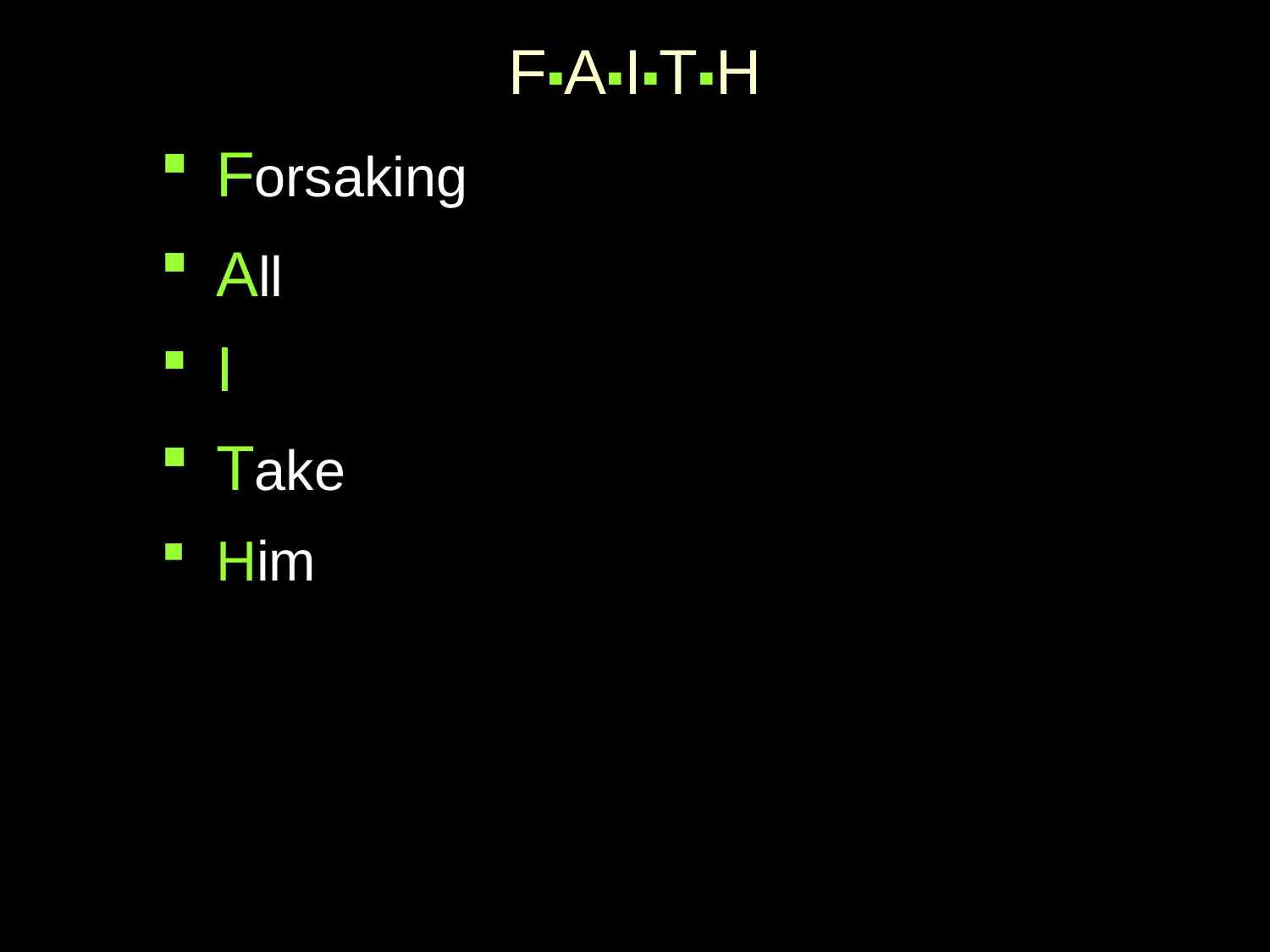

# F▪A▪I▪T▪H
Forsaking
All
I
Take
Him